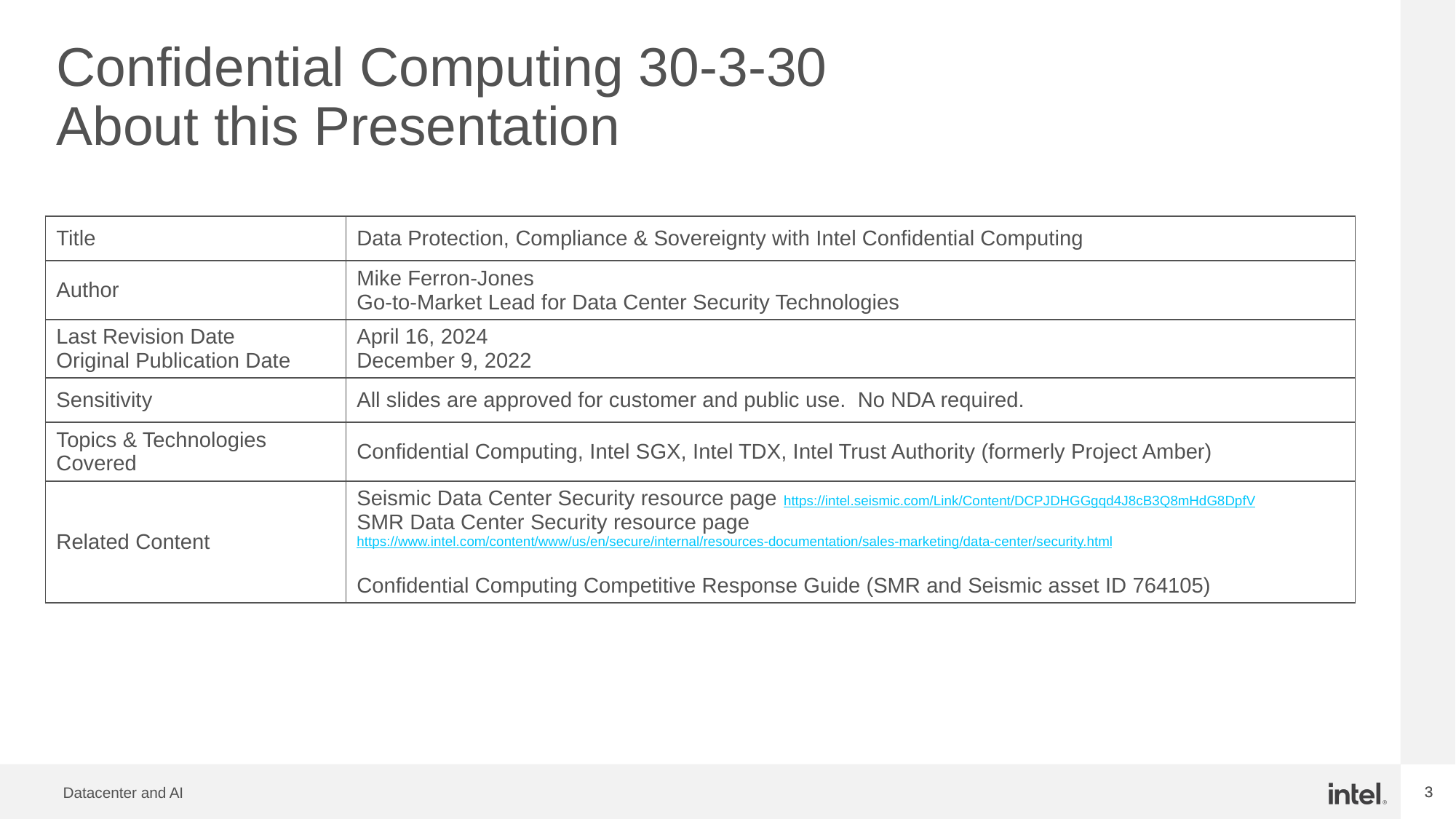

# Confidential Computing 30-3-30 About this Presentation
| Title | Data Protection, Compliance & Sovereignty with Intel Confidential Computing |
| --- | --- |
| Author | Mike Ferron-Jones Go-to-Market Lead for Data Center Security Technologies |
| Last Revision Date Original Publication Date | April 16, 2024 December 9, 2022 |
| Sensitivity | All slides are approved for customer and public use. No NDA required. |
| Topics & Technologies Covered | Confidential Computing, Intel SGX, Intel TDX, Intel Trust Authority (formerly Project Amber) |
| Related Content | Seismic Data Center Security resource page https://intel.seismic.com/Link/Content/DCPJDHGGgqd4J8cB3Q8mHdG8DpfV SMR Data Center Security resource page https://www.intel.com/content/www/us/en/secure/internal/resources-documentation/sales-marketing/data-center/security.html Confidential Computing Competitive Response Guide (SMR and Seismic asset ID 764105) |